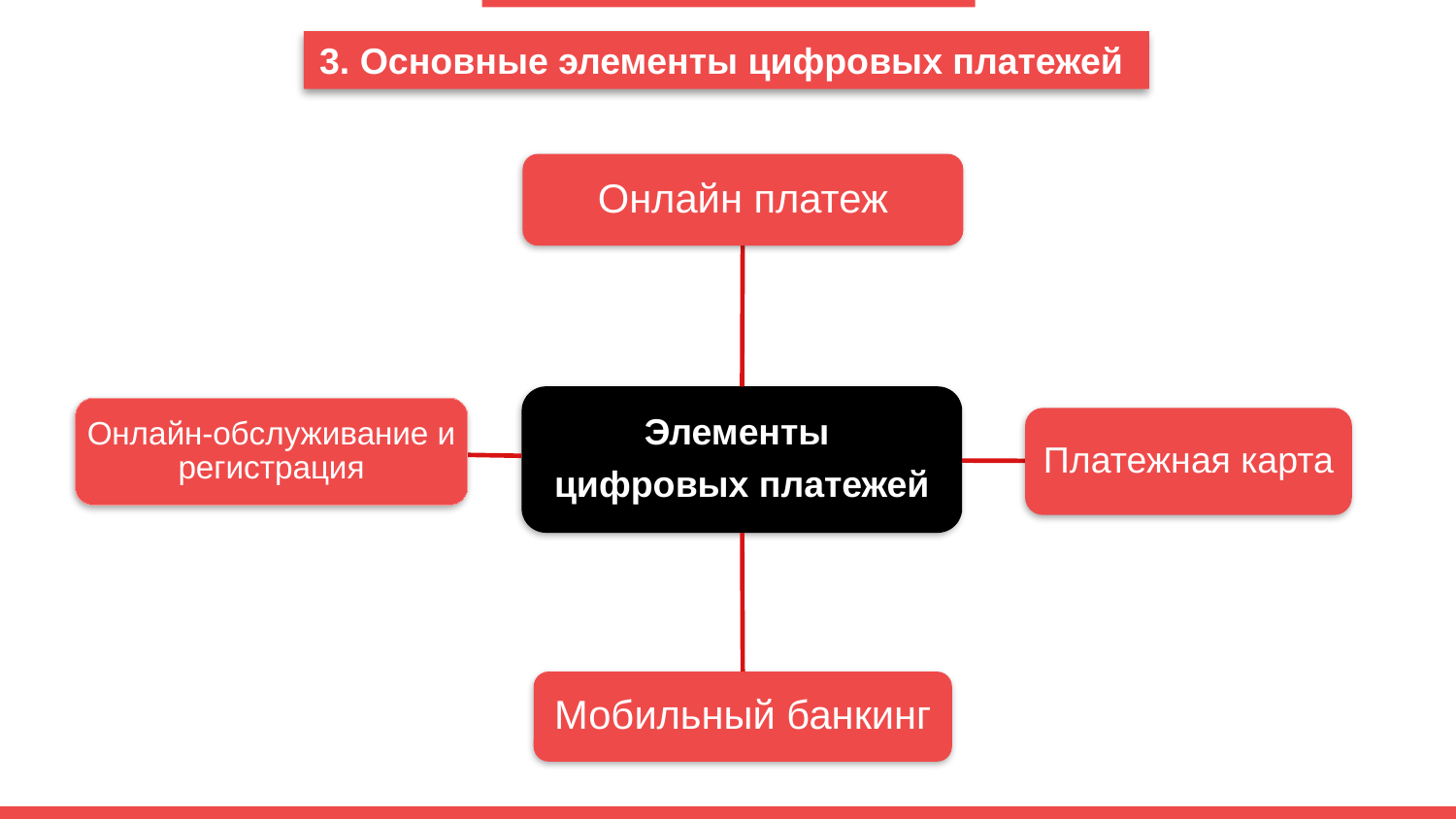

3. Основные элементы цифровых платежей
Элементы
цифровых платежей
Онлайн платеж
Платежная карта
Мобильный банкинг
Онлайн-обслуживание и регистрация